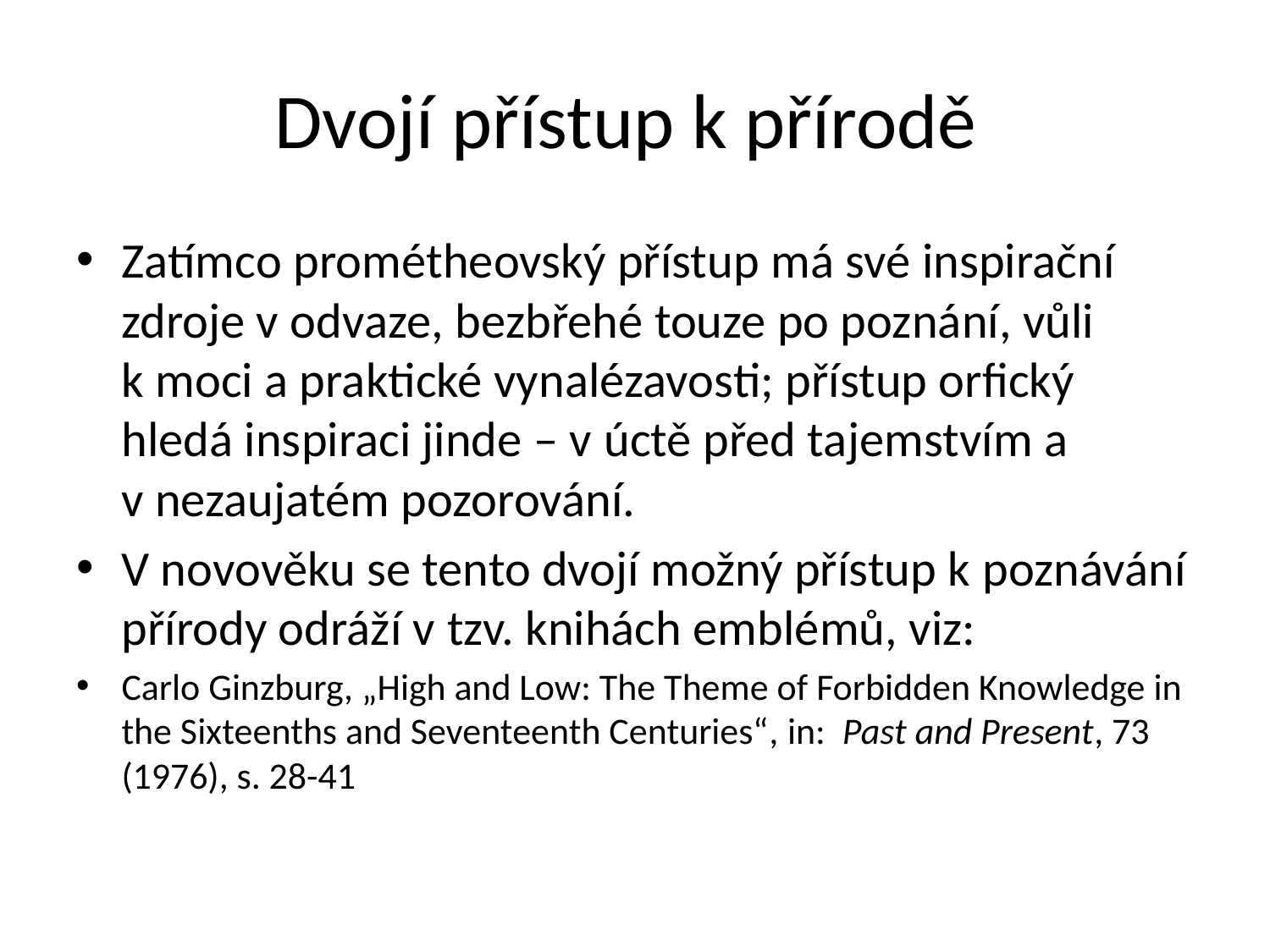

# Dvojí přístup k přírodě
Zatímco prométheovský přístup má své inspirační zdroje v odvaze, bezbřehé touze po poznání, vůli k moci a praktické vynalézavosti; přístup orfický hledá inspiraci jinde – v úctě před tajemstvím a v nezaujatém pozorování.
V novověku se tento dvojí možný přístup k poznávání přírody odráží v tzv. knihách emblémů, viz:
Carlo Ginzburg, „High and Low: The Theme of Forbidden Knowledge in the Sixteenths and Seventeenth Centuries“, in:  Past and Present, 73 (1976), s. 28-41